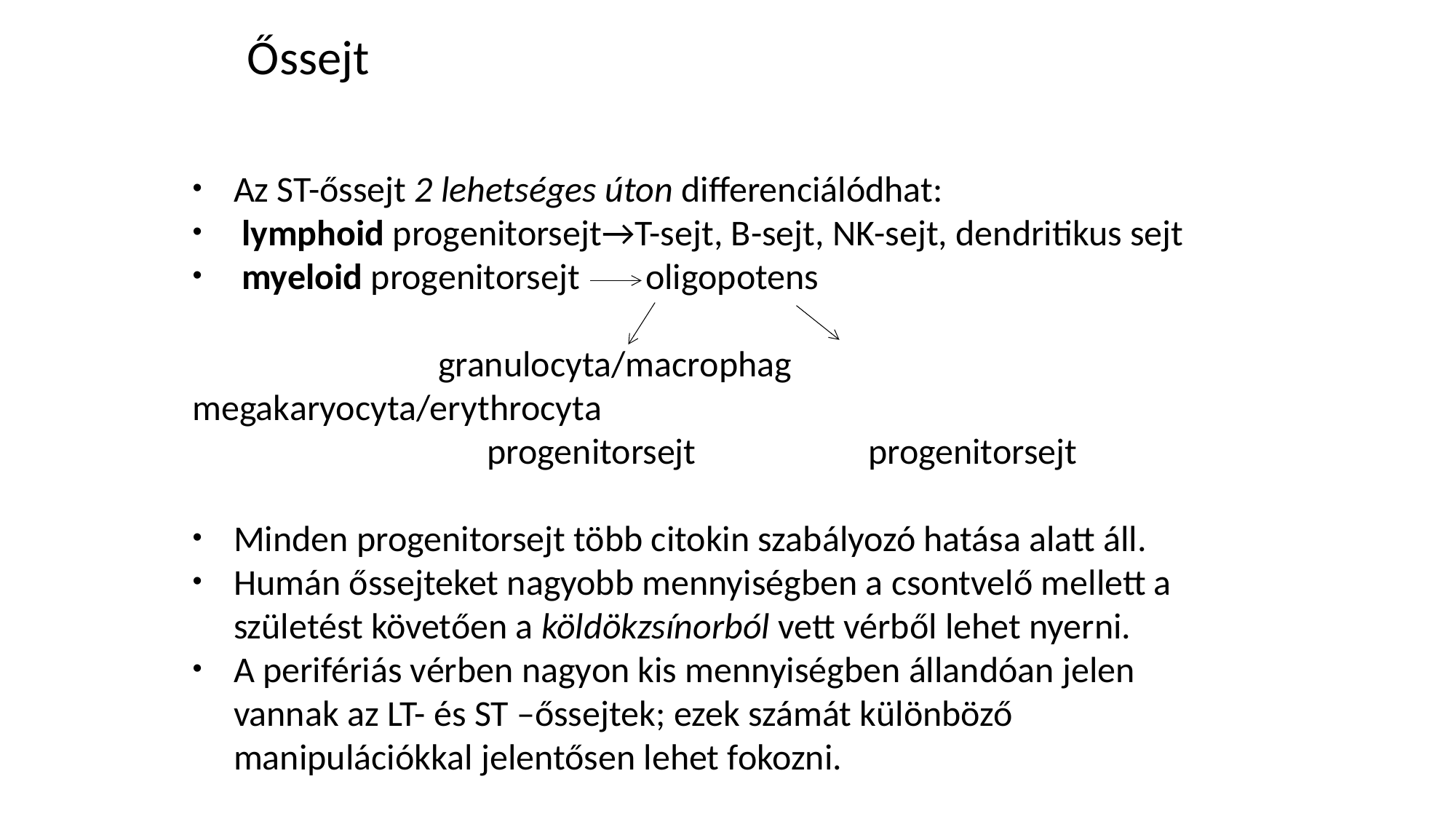

# Őssejt
Az ST-őssejt 2 lehetséges úton differenciálódhat:
 lymphoid progenitorsejt→T-sejt, B-sejt, NK-sejt, dendritikus sejt
 myeloid progenitorsejt        oligopotens

                              granulocyta/macrophag     megakaryocyta/erythrocyta
                                    progenitorsejt                     progenitorsejt

Minden progenitorsejt több citokin szabályozó hatása alatt áll.
Humán őssejteket nagyobb mennyiségben a csontvelő mellett a születést követően a köldökzsínorból vett vérből lehet nyerni.
A perifériás vérben nagyon kis mennyiségben állandóan jelen vannak az LT- és ST –őssejtek; ezek számát különböző manipulációkkal jelentősen lehet fokozni.